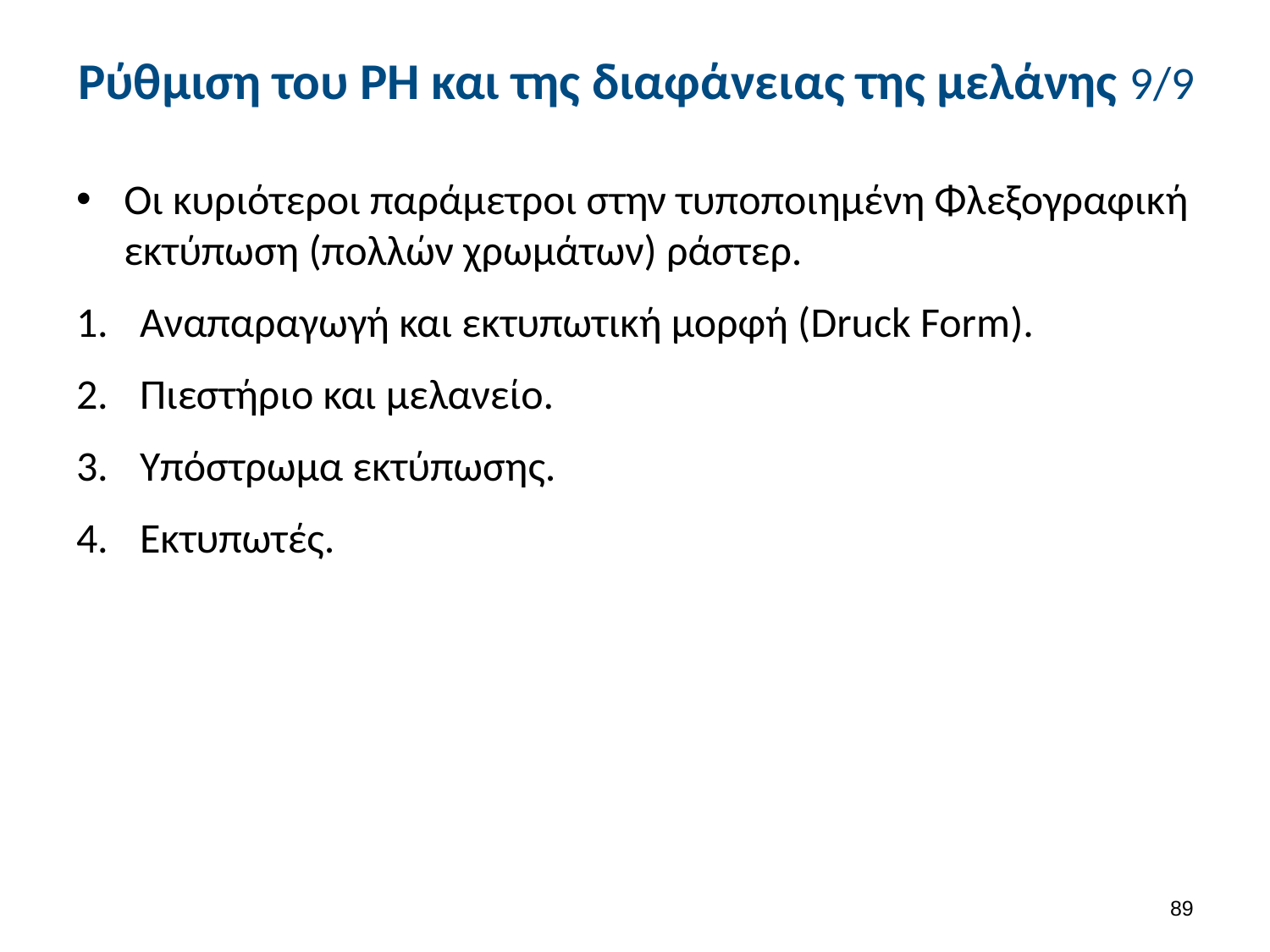

# Ρύθμιση του PH και της διαφάνειας της μελάνης 9/9
Οι κυριότεροι παράμετροι στην τυποποιημένη Φλεξογραφική εκτύπωση (πολλών χρωμάτων) ράστερ.
Αναπαραγωγή και εκτυπωτική μορφή (Druck Form).
Πιεστήριο και μελανείο.
Υπόστρωμα εκτύπωσης.
Εκτυπωτές.

89